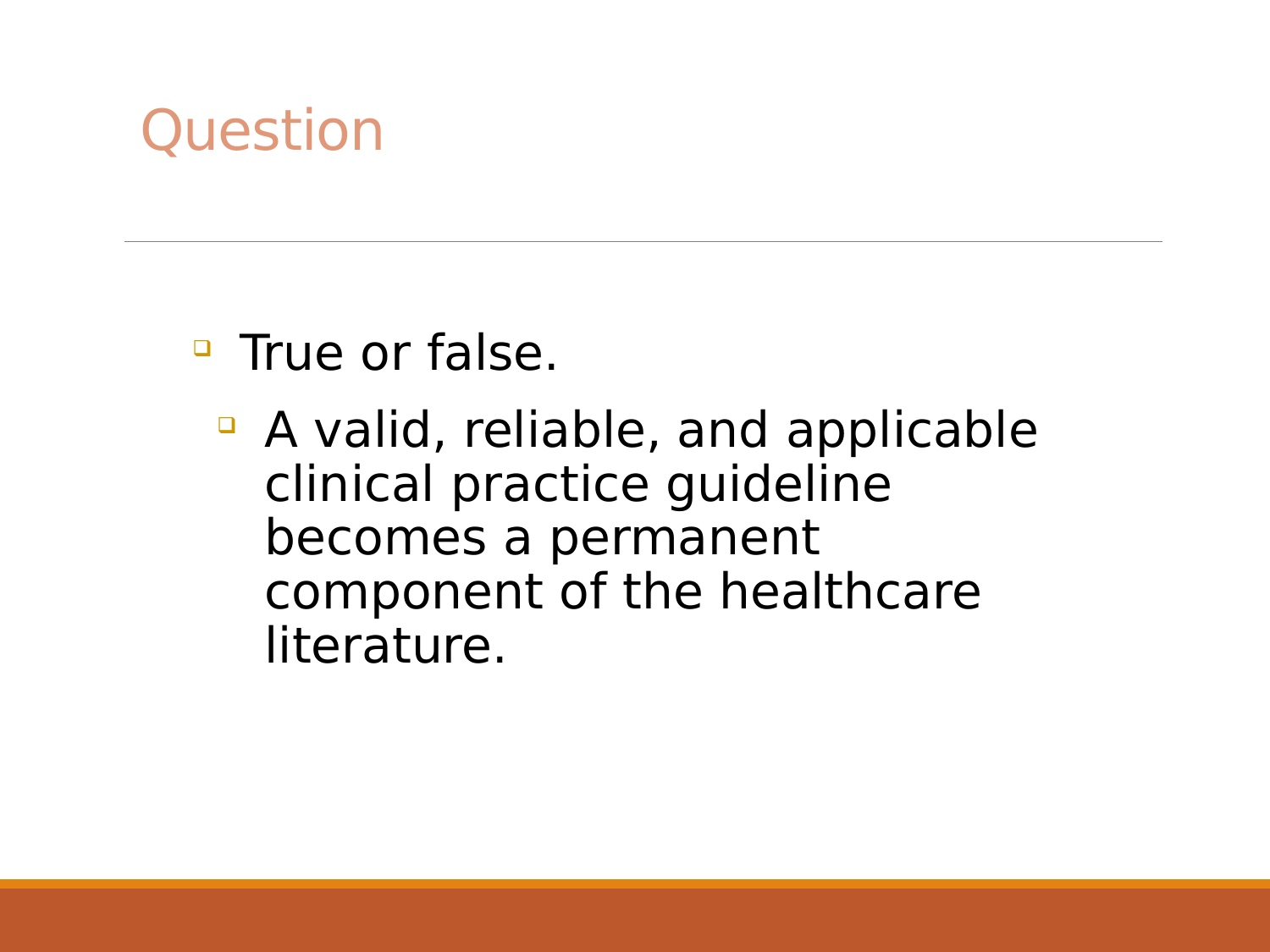

# Question
True or false.
A valid, reliable, and applicable clinical practice guideline becomes a permanent component of the healthcare literature.